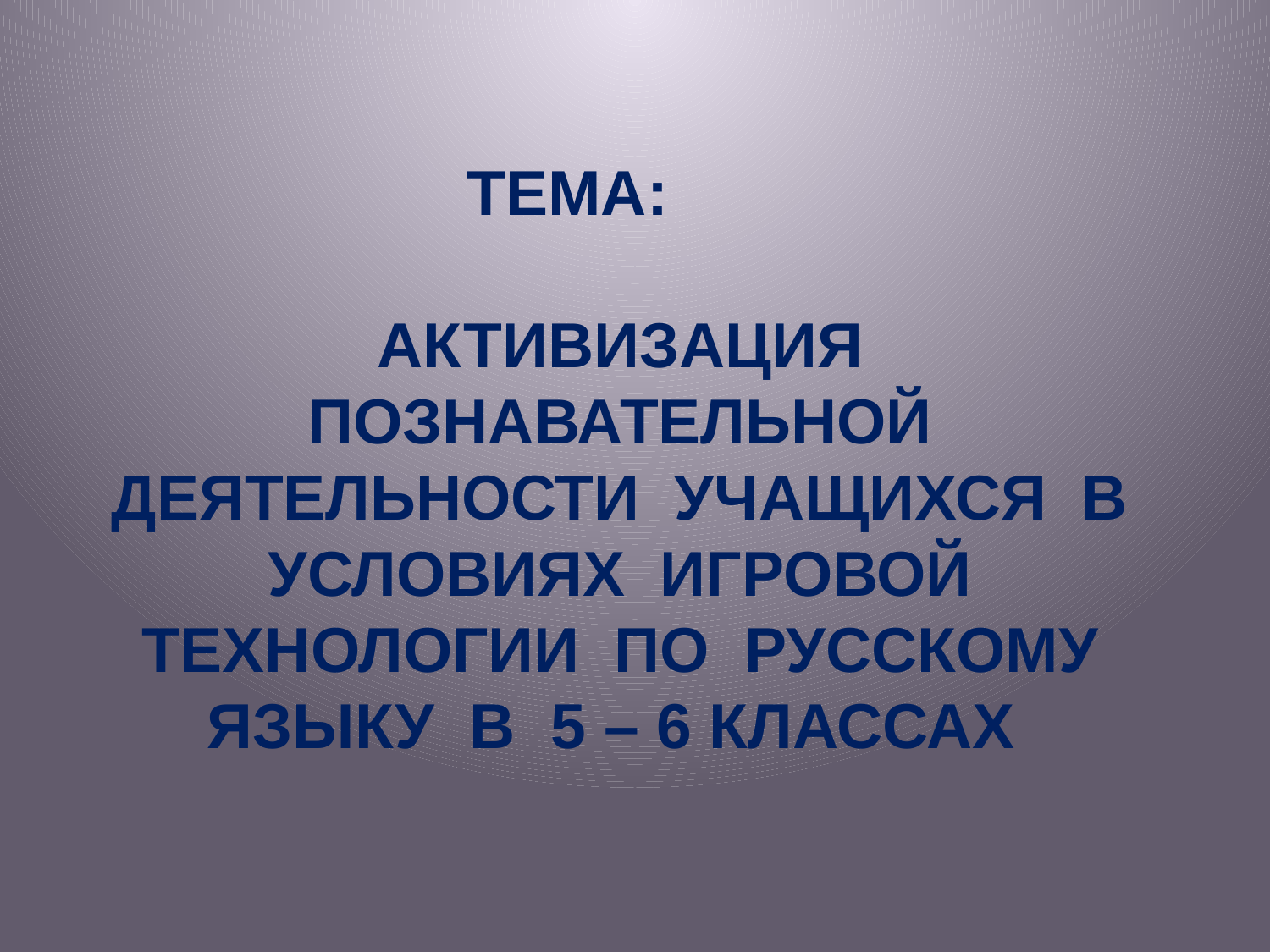

# ТЕМА: АКТИВИЗАЦИЯ  ПОЗНАВАТЕЛЬНОЙ  ДЕЯТЕЛЬНОСТИ  УЧАЩИХСЯ  В  УСЛОВИЯХ  ИГРОВОЙ  ТЕХНОЛОГИИ  ПО  РУССКОМУ  ЯЗЫКУ  В  5 – 6 КЛАССАХ